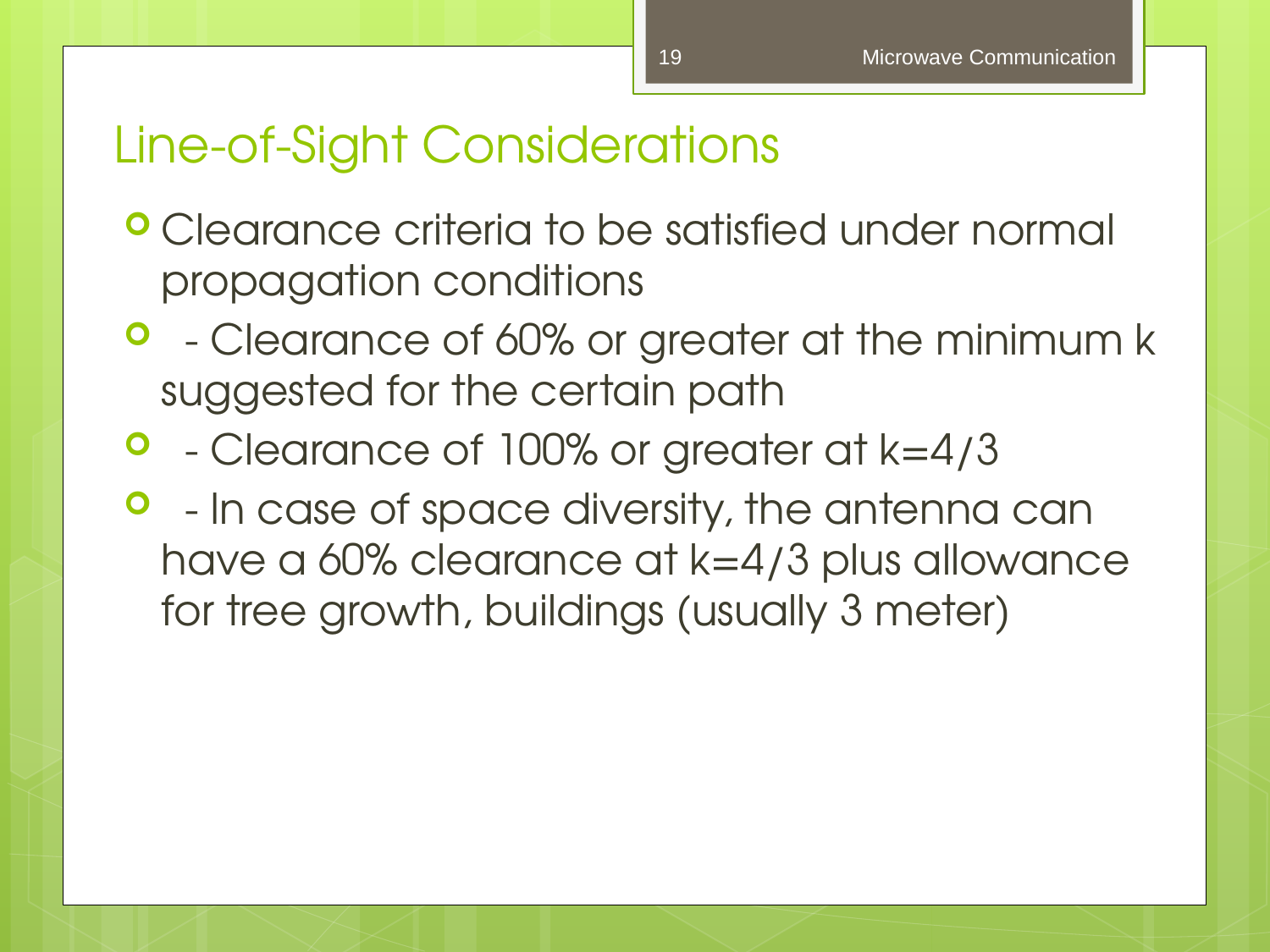

19
Microwave Communication
# Line-of-Sight Considerations
Clearance criteria to be satisfied under normal propagation conditions
  - Clearance of 60% or greater at the minimum k suggested for the certain path
  - Clearance of 100% or greater at k=4/3
  - In case of space diversity, the antenna can have a 60% clearance at k=4/3 plus allowance for tree growth, buildings (usually 3 meter)